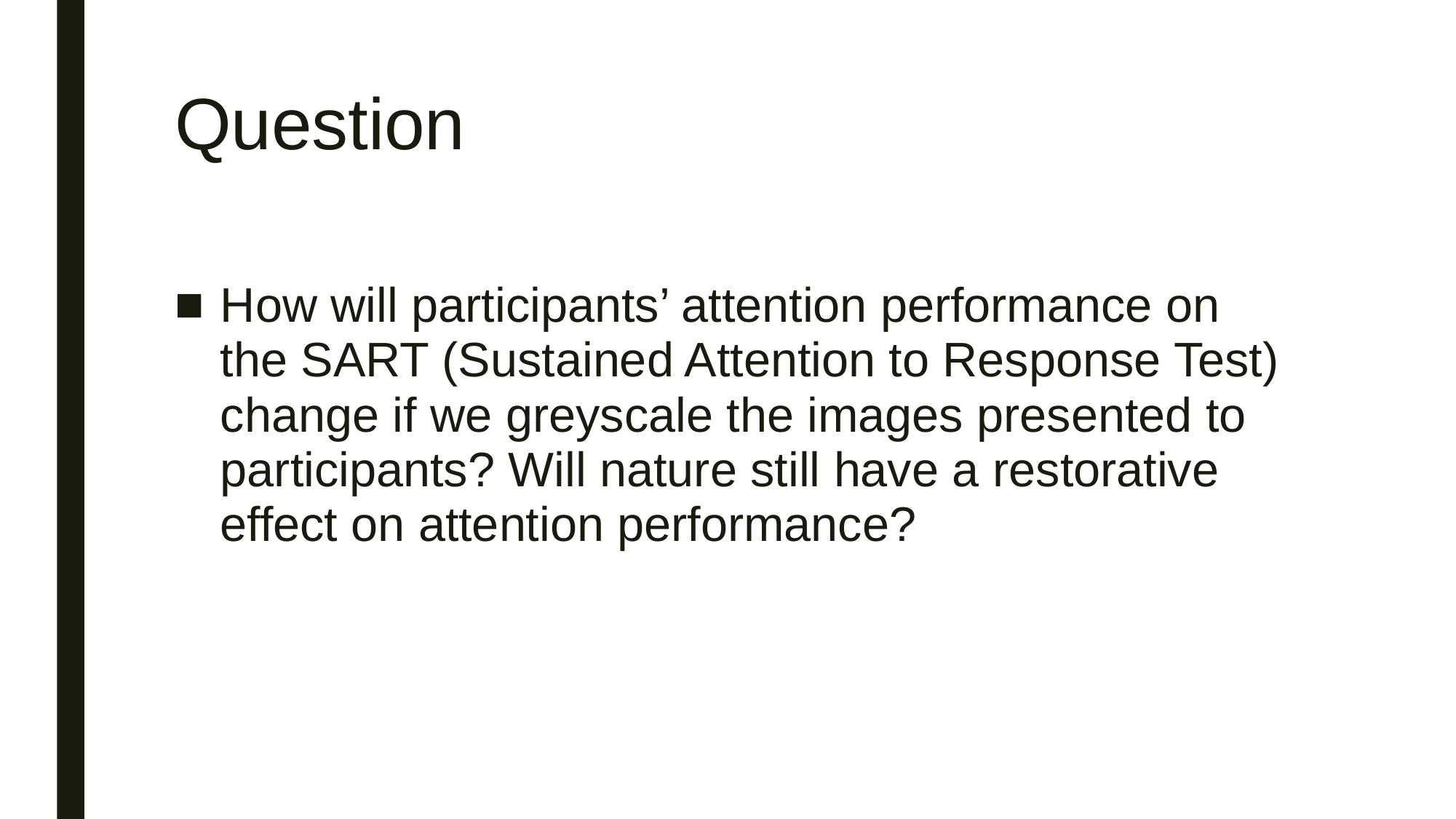

# Question
How will participants’ attention performance on the SART (Sustained Attention to Response Test) change if we greyscale the images presented to participants? Will nature still have a restorative effect on attention performance?